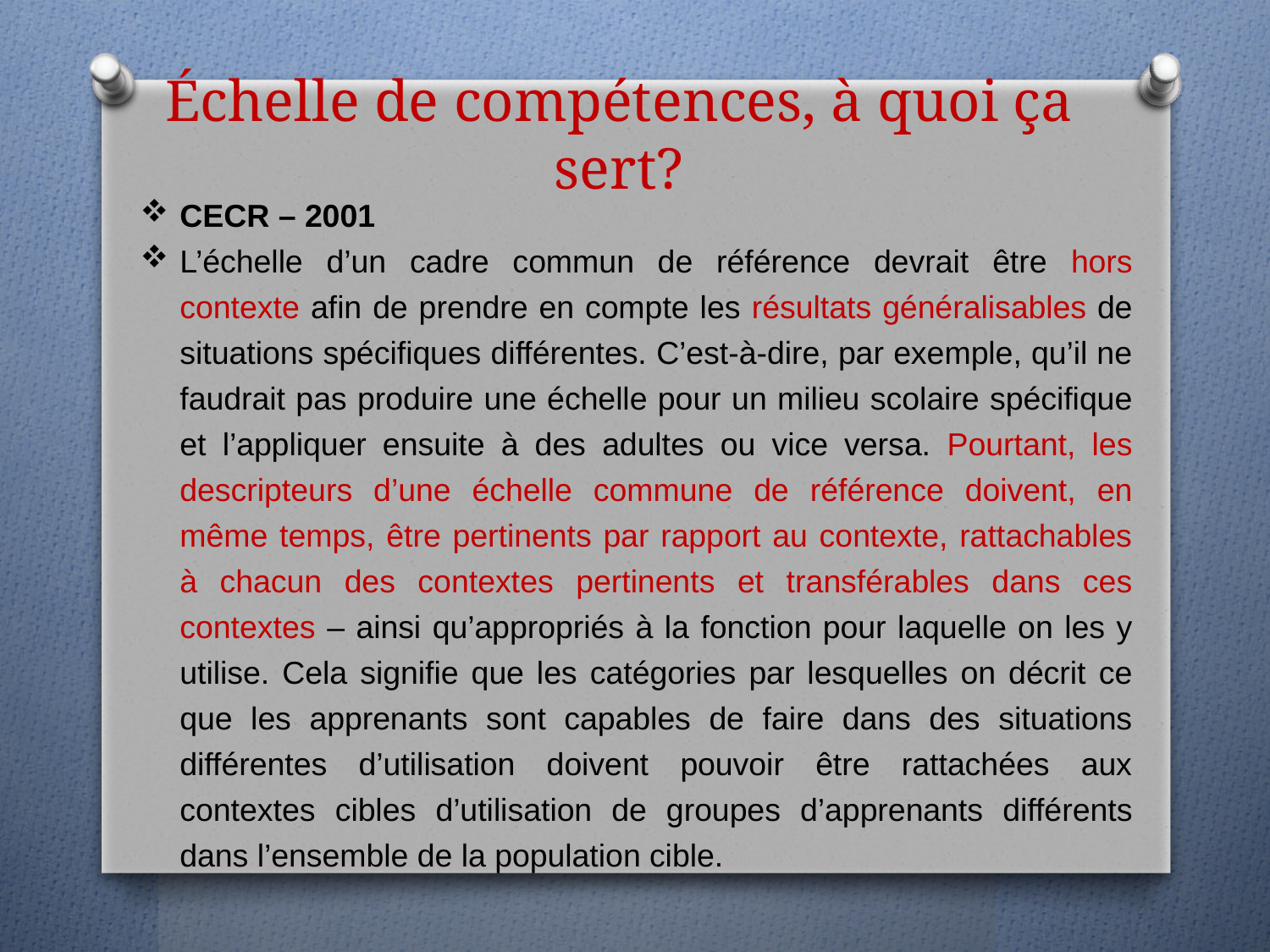

# Échelle de compétences, à quoi ça sert?
CECR – 2001
L’échelle d’un cadre commun de référence devrait être hors contexte afin de prendre en compte les résultats généralisables de situations spécifiques différentes. C’est-à-dire, par exemple, qu’il ne faudrait pas produire une échelle pour un milieu scolaire spécifique et l’appliquer ensuite à des adultes ou vice versa. Pourtant, les descripteurs d’une échelle commune de référence doivent, en même temps, être pertinents par rapport au contexte, rattachables à chacun des contextes pertinents et transférables dans ces contextes – ainsi qu’appropriés à la fonction pour laquelle on les y utilise. Cela signifie que les catégories par lesquelles on décrit ce que les apprenants sont capables de faire dans des situations différentes d’utilisation doivent pouvoir être rattachées aux contextes cibles d’utilisation de groupes d’apprenants différents dans l’ensemble de la population cible.